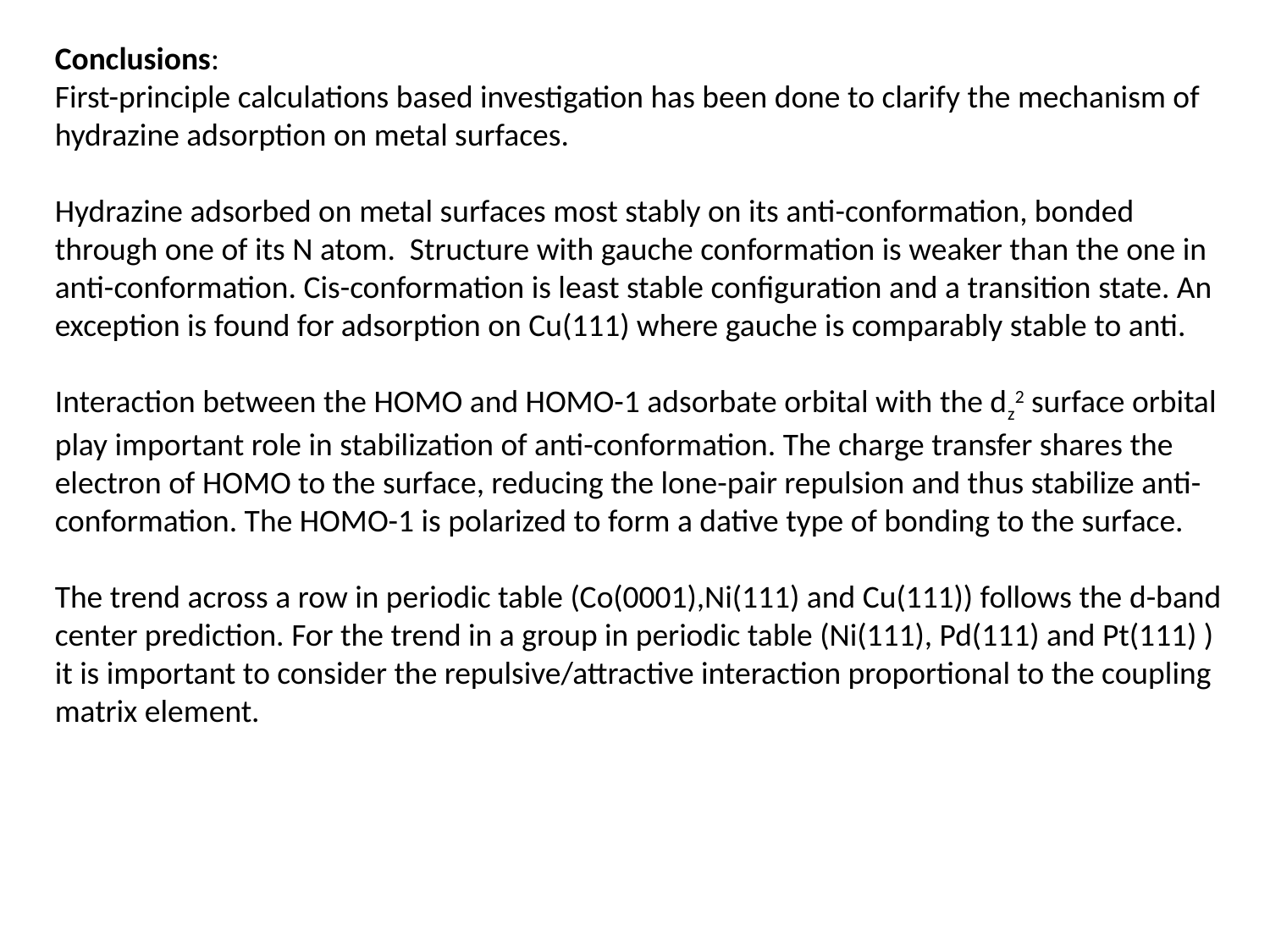

Conclusions:
First-principle calculations based investigation has been done to clarify the mechanism of hydrazine adsorption on metal surfaces.

Hydrazine adsorbed on metal surfaces most stably on its anti-conformation, bonded through one of its N atom.  Structure with gauche conformation is weaker than the one in anti-conformation. Cis-conformation is least stable configuration and a transition state. An exception is found for adsorption on Cu(111) where gauche is comparably stable to anti.

Interaction between the HOMO and HOMO-1 adsorbate orbital with the dz2 surface orbital play important role in stabilization of anti-conformation. The charge transfer shares the electron of HOMO to the surface, reducing the lone-pair repulsion and thus stabilize anti-conformation. The HOMO-1 is polarized to form a dative type of bonding to the surface.

The trend across a row in periodic table (Co(0001),Ni(111) and Cu(111)) follows the d-band center prediction. For the trend in a group in periodic table (Ni(111), Pd(111) and Pt(111) ) it is important to consider the repulsive/attractive interaction proportional to the coupling matrix element.